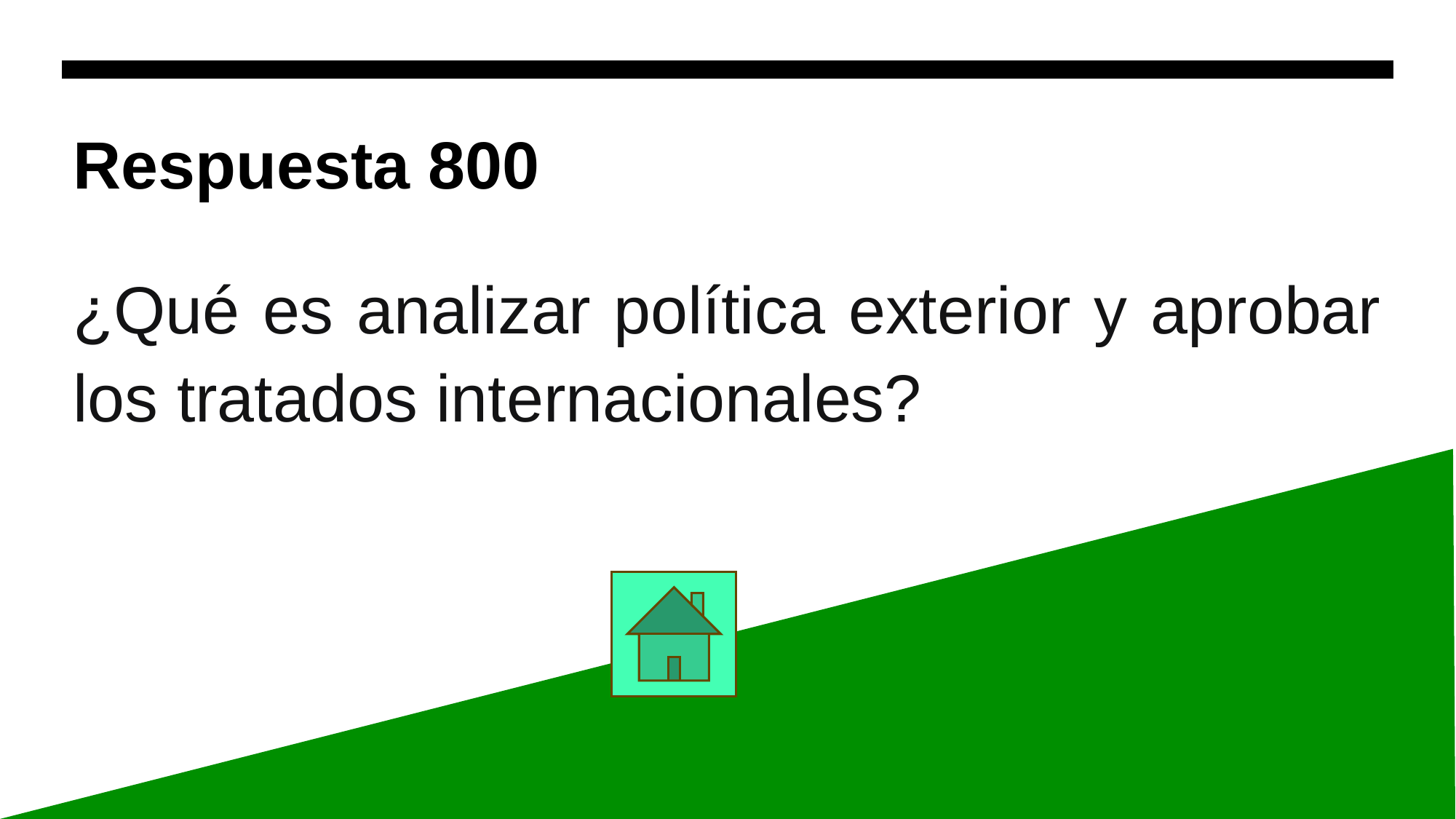

# Respuesta 800
¿Qué es analizar política exterior y aprobar los tratados internacionales?